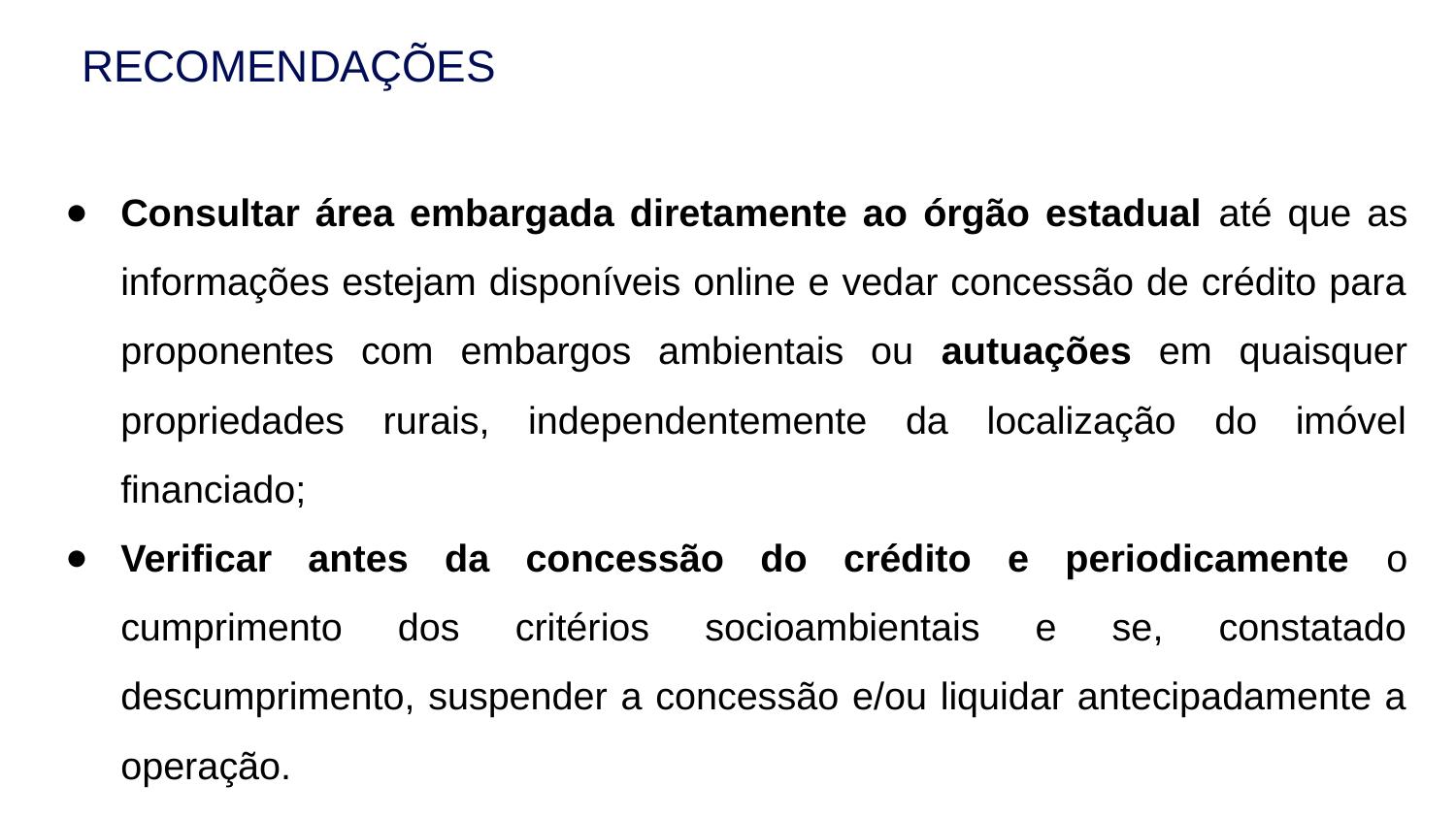

# RECOMENDAÇÕES
Consultar área embargada diretamente ao órgão estadual até que as informações estejam disponíveis online e vedar concessão de crédito para proponentes com embargos ambientais ou autuações em quaisquer propriedades rurais, independentemente da localização do imóvel financiado;
Verificar antes da concessão do crédito e periodicamente o cumprimento dos critérios socioambientais e se, constatado descumprimento, suspender a concessão e/ou liquidar antecipadamente a operação.